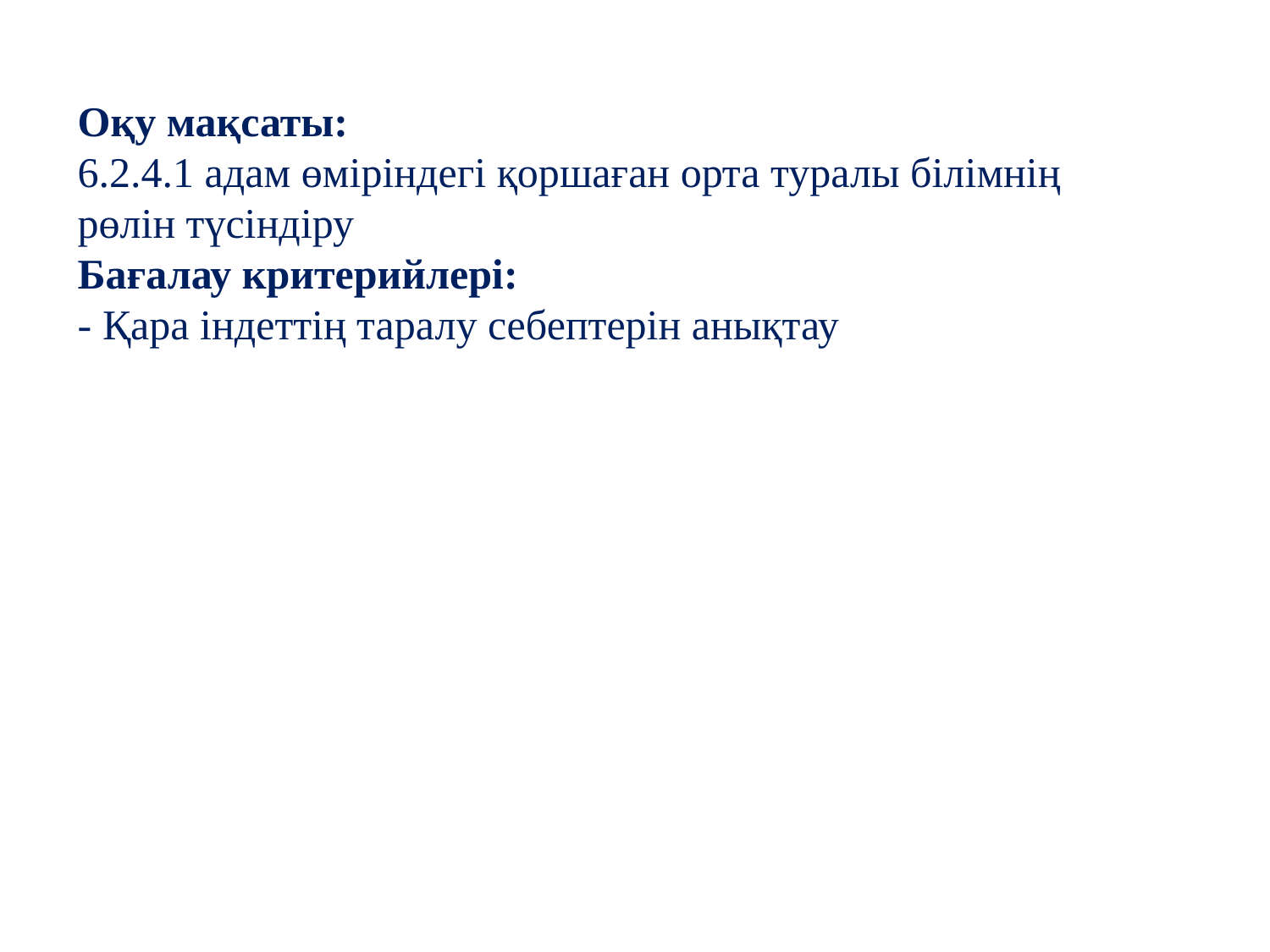

Оқу мақсаты:
6.2.4.1 адам өміріндегі қоршаған орта туралы білімнің рөлін түсіндіру
Бағалау критерийлері:
- Қара індеттің таралу себептерін анықтау